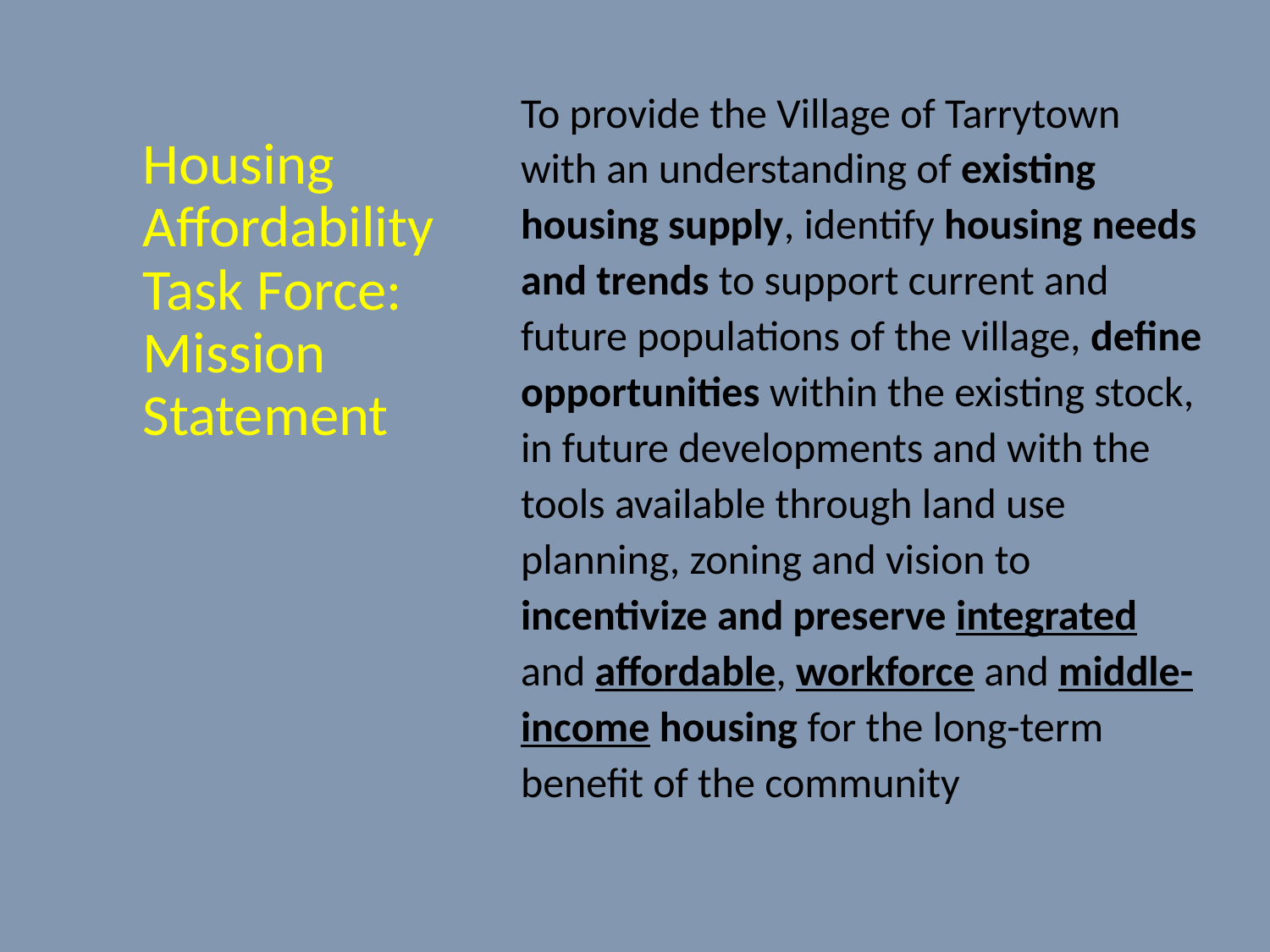

# Housing Affordability Task Force: Mission Statement
To provide the Village of Tarrytown with an understanding of existing housing supply, identify housing needs and trends to support current and future populations of the village, define opportunities within the existing stock, in future developments and with the tools available through land use planning, zoning and vision to incentivize and preserve integrated and affordable, workforce and middle-income housing for the long-term benefit of the community